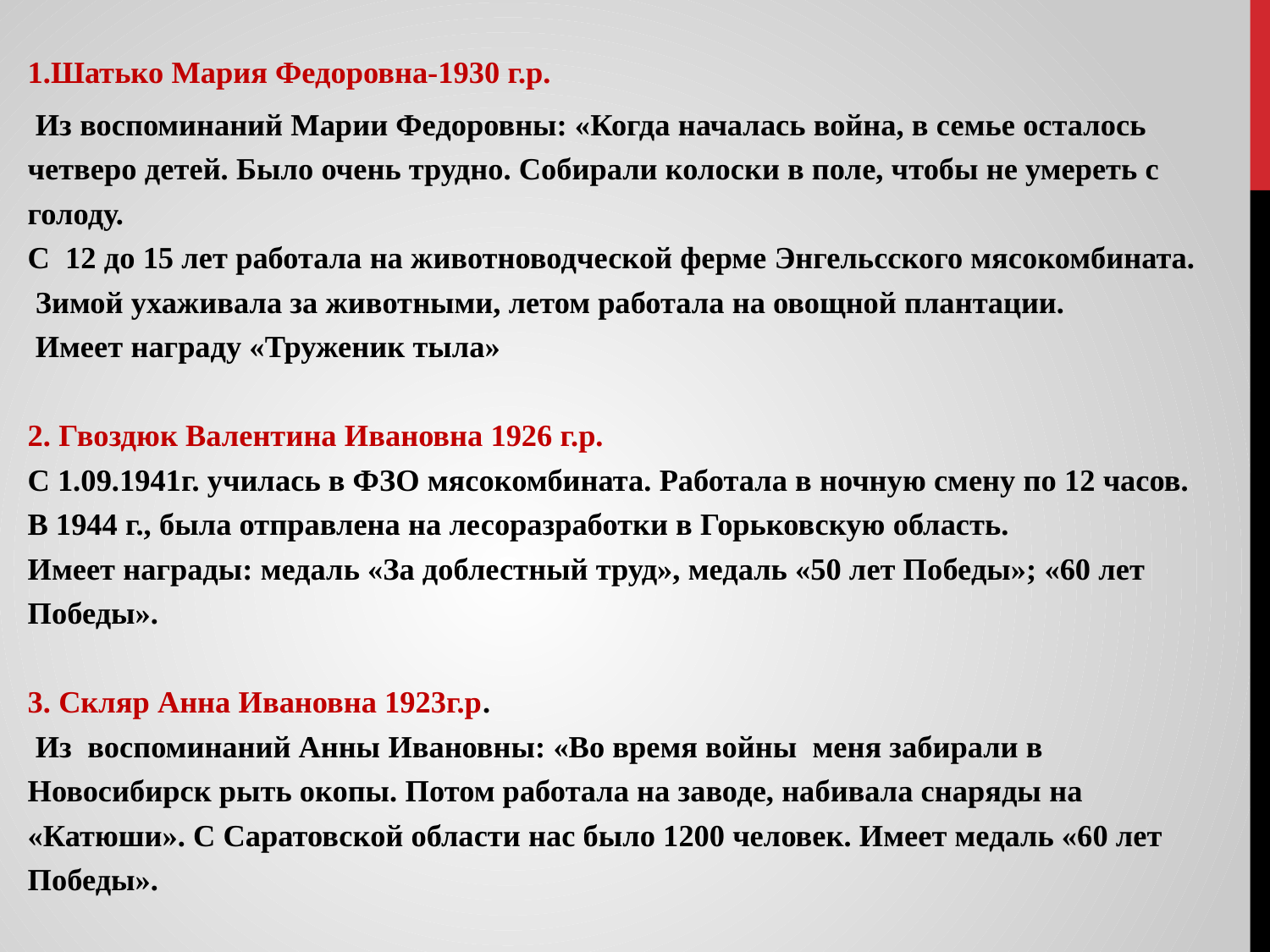

#
1.Шатько Мария Федоровна-1930 г.р.
 Из воспоминаний Марии Федоровны: «Когда началась война, в семье осталось четверо детей. Было очень трудно. Собирали колоски в поле, чтобы не умереть с голоду.
С  12 до 15 лет работала на животноводческой ферме Энгельсского мясокомбината.
 Зимой ухаживала за животными, летом работала на овощной плантации.
 Имеет награду «Труженик тыла»

2. Гвоздюк Валентина Ивановна 1926 г.р.
С 1.09.1941г. училась в ФЗО мясокомбината. Работала в ночную смену по 12 часов.
В 1944 г., была отправлена на лесоразработки в Горьковскую область.
Имеет награды: медаль «За доблестный труд», медаль «50 лет Победы»; «60 лет Победы».

3. Скляр Анна Ивановна 1923г.р.
 Из  воспоминаний Анны Ивановны: «Во время войны  меня забирали в Новосибирск рыть окопы. Потом работала на заводе, набивала снаряды на «Катюши». С Саратовской области нас было 1200 человек. Имеет медаль «60 лет Победы».